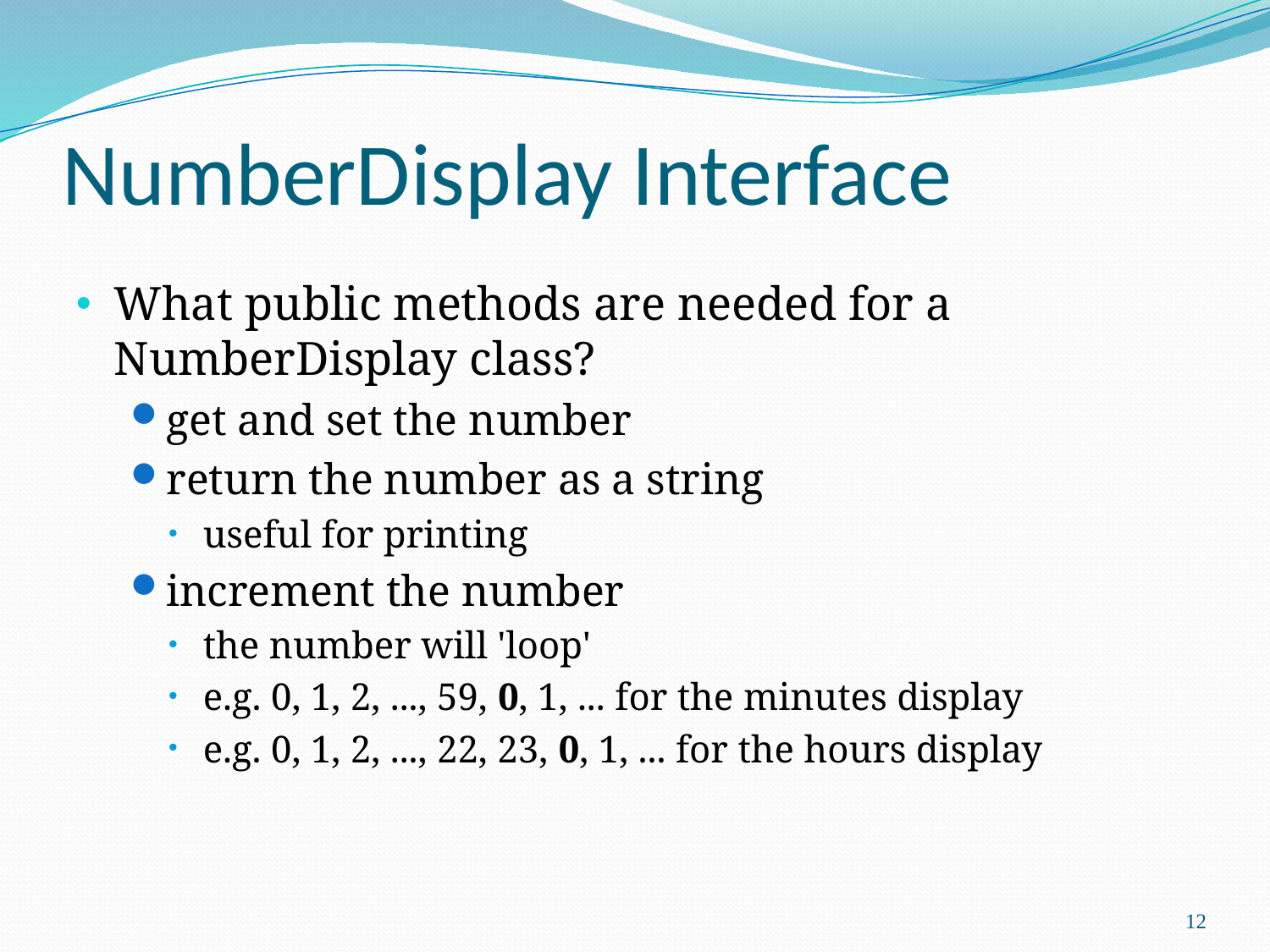

# NumberDisplay Interface
What public methods are needed for a NumberDisplay class?
get and set the number
return the number as a string
useful for printing
increment the number
the number will 'loop'
e.g. 0, 1, 2, ..., 59, 0, 1, ... for the minutes display
e.g. 0, 1, 2, ..., 22, 23, 0, 1, ... for the hours display

12